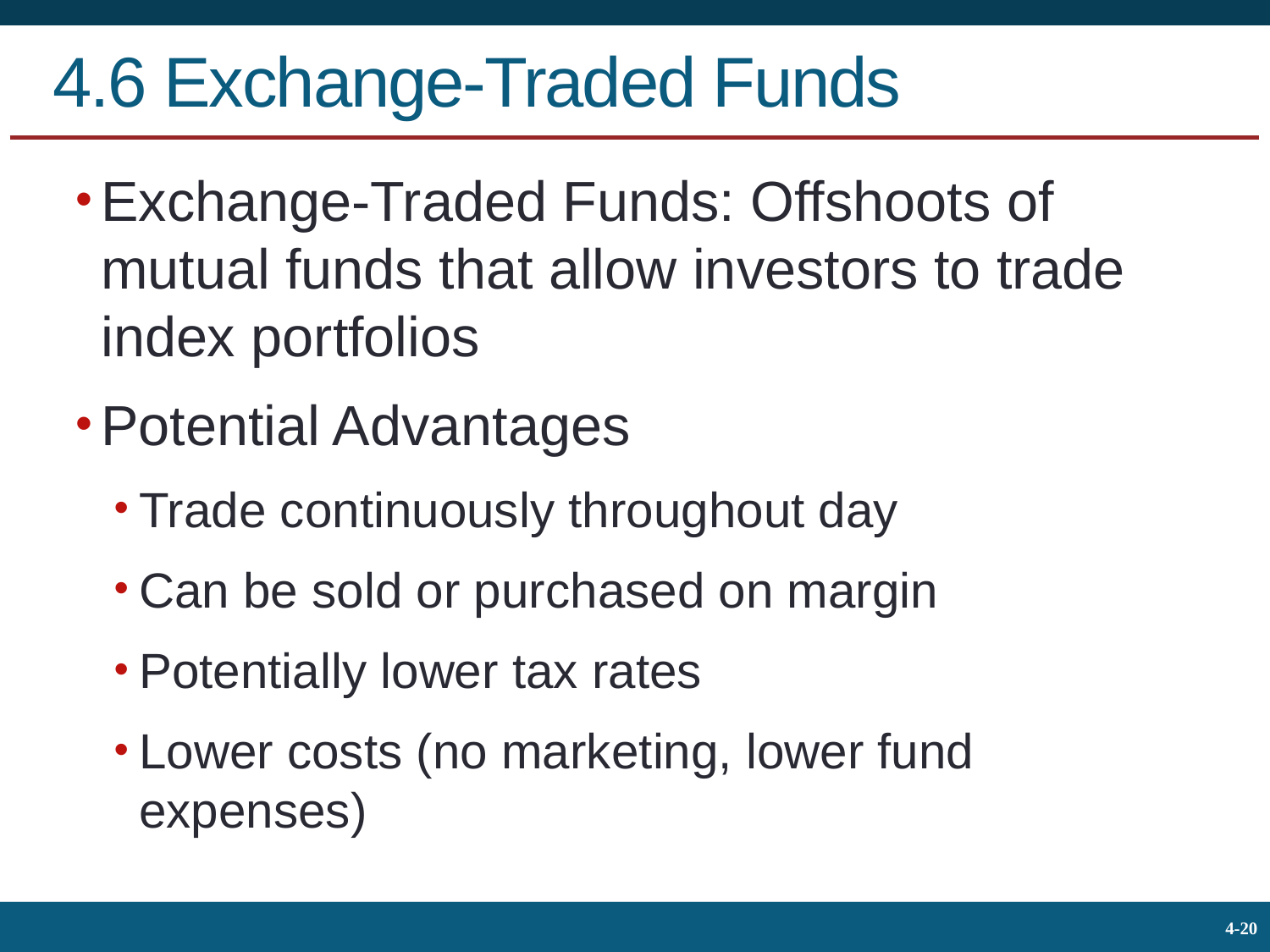

# 4.6 Exchange-Traded Funds
Exchange-Traded Funds: Offshoots of mutual funds that allow investors to trade index portfolios
Potential Advantages
Trade continuously throughout day
Can be sold or purchased on margin
Potentially lower tax rates
Lower costs (no marketing, lower fund expenses)